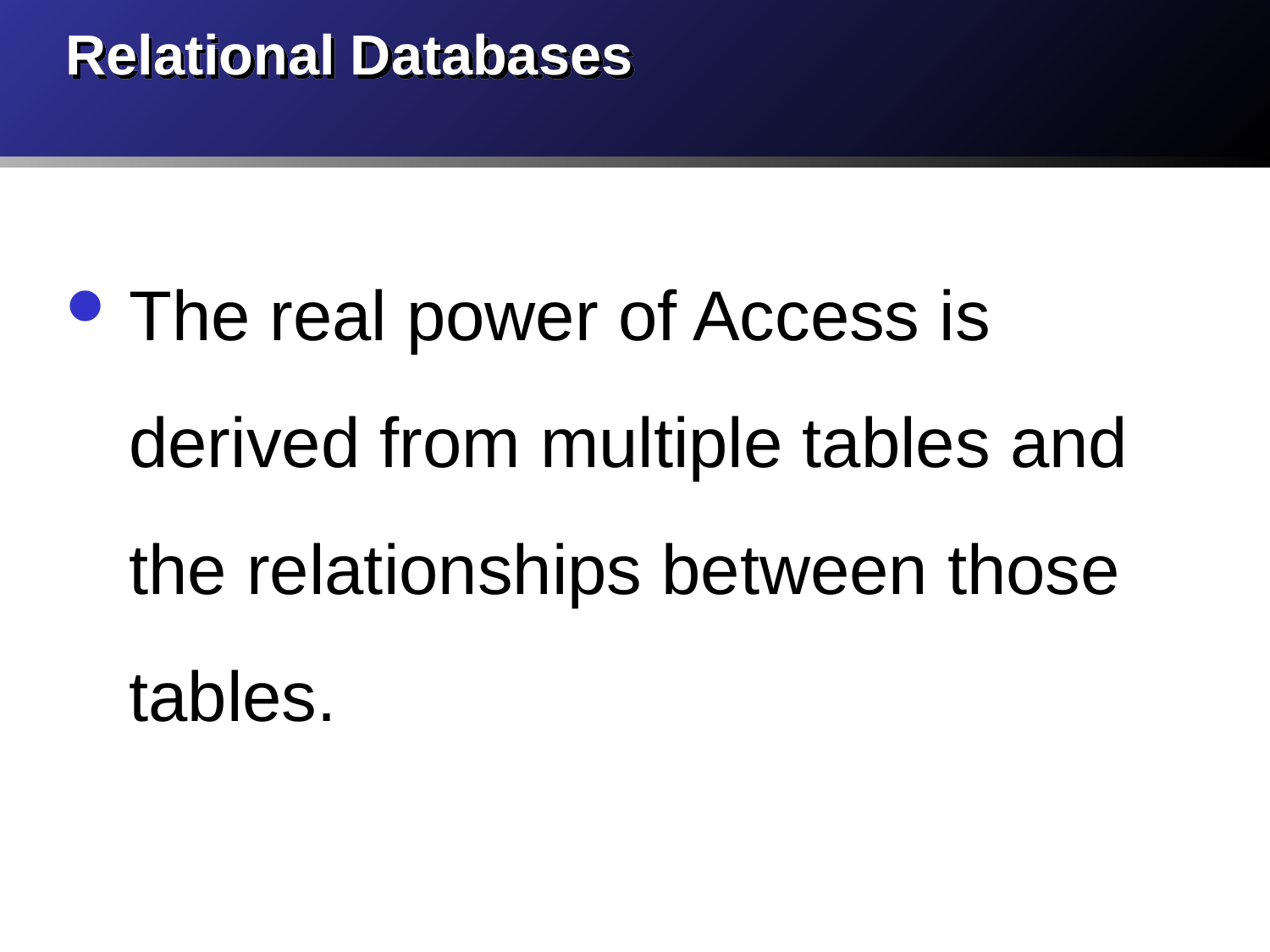

# Relational Databases
The real power of Access is derived from multiple tables and the relationships between those tables.